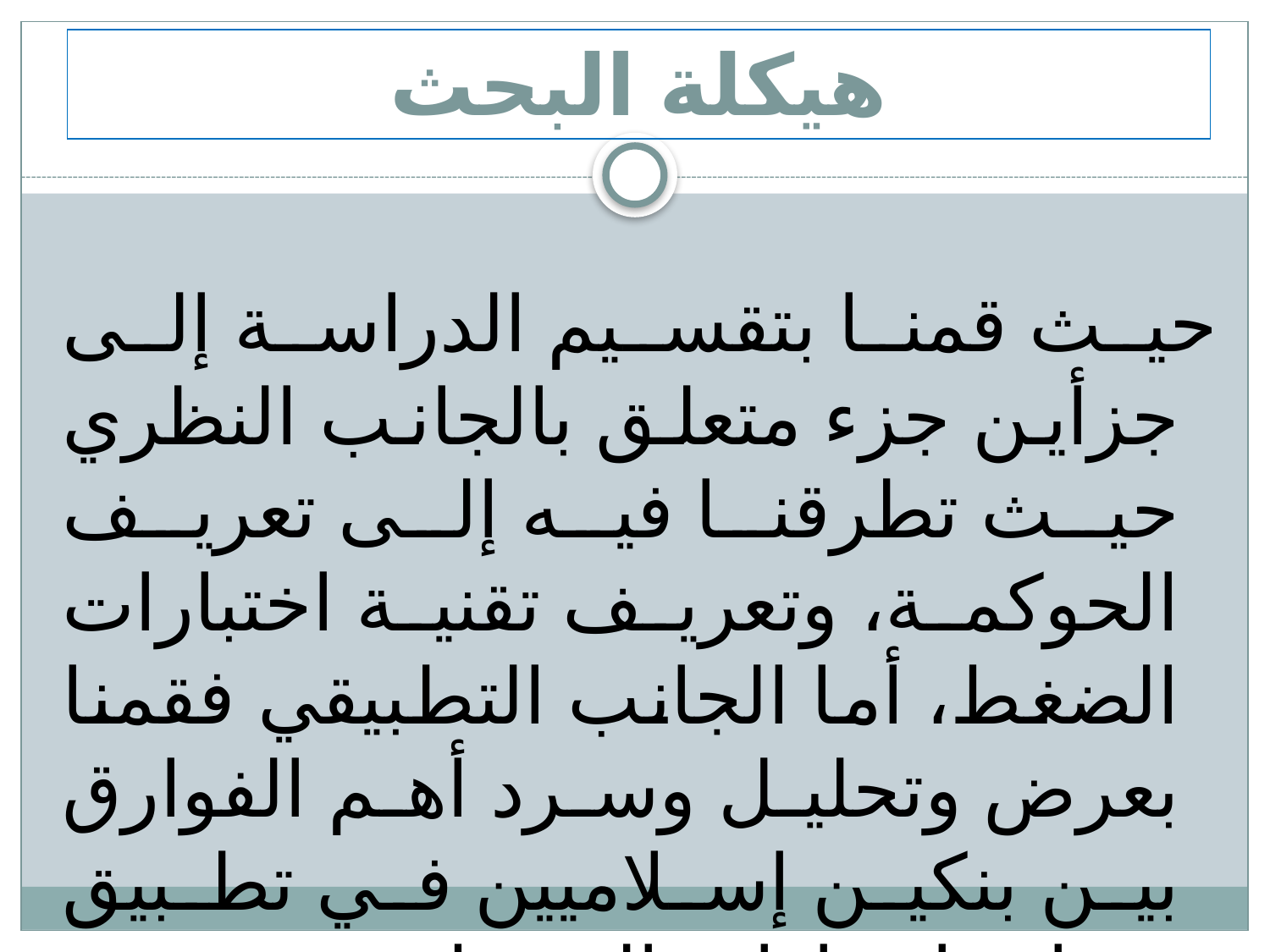

# هيكلة البحث
حيث قمنا بتقسيم الدراسة إلى جزأين جزء متعلق بالجانب النظري حيث تطرقنا فيه إلى تعريف الحوكمة، وتعريف تقنية اختبارات الضغط، أما الجانب التطبيقي فقمنا بعرض وتحليل وسرد أهم الفوارق بين بنكين إسلاميين في تطبيق تقنيات اختبارات الضغط.